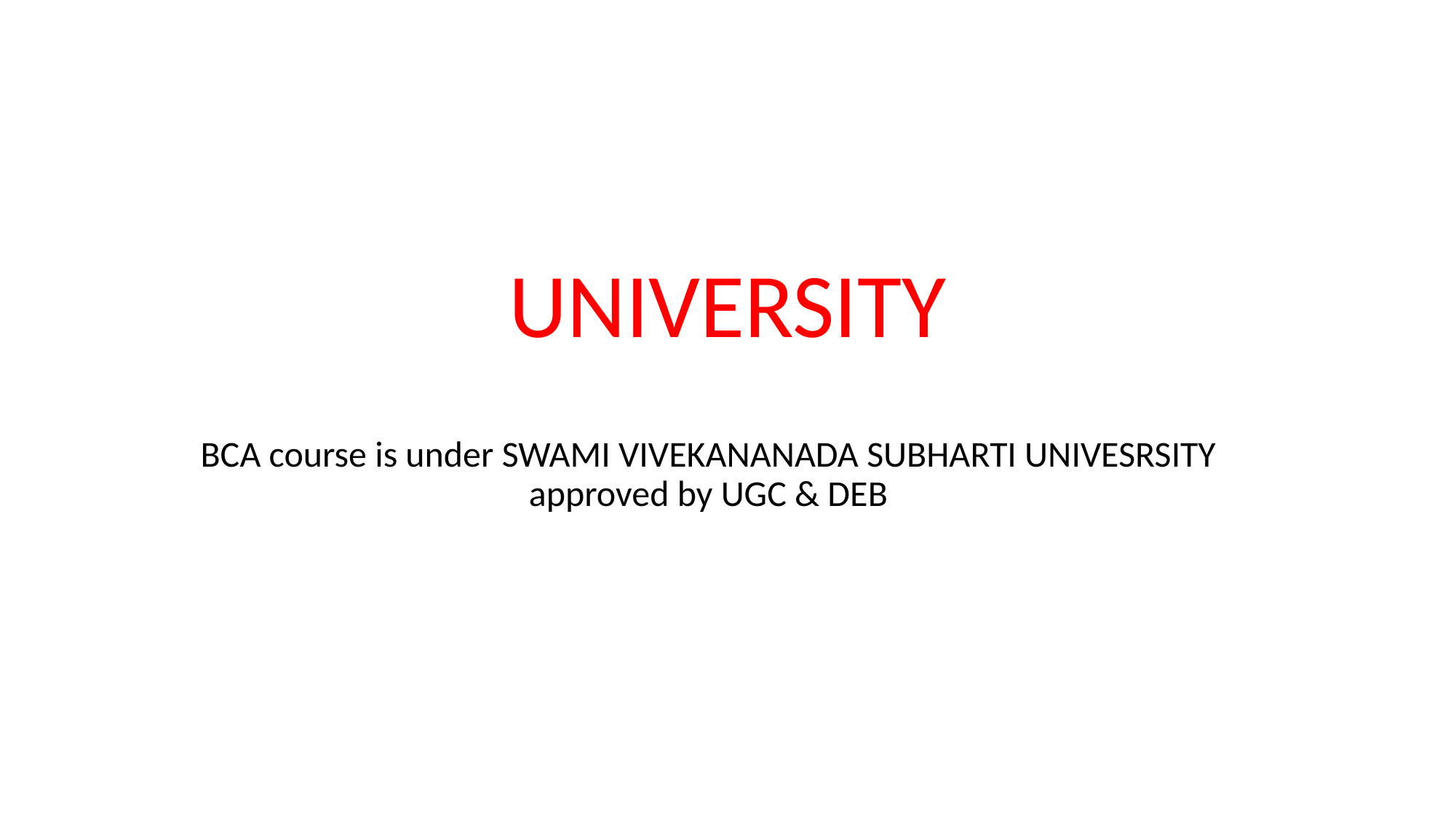

# UNIVERSITY
BCA course is under SWAMI VIVEKANANADA SUBHARTI UNIVESRSITY approved by UGC & DEB